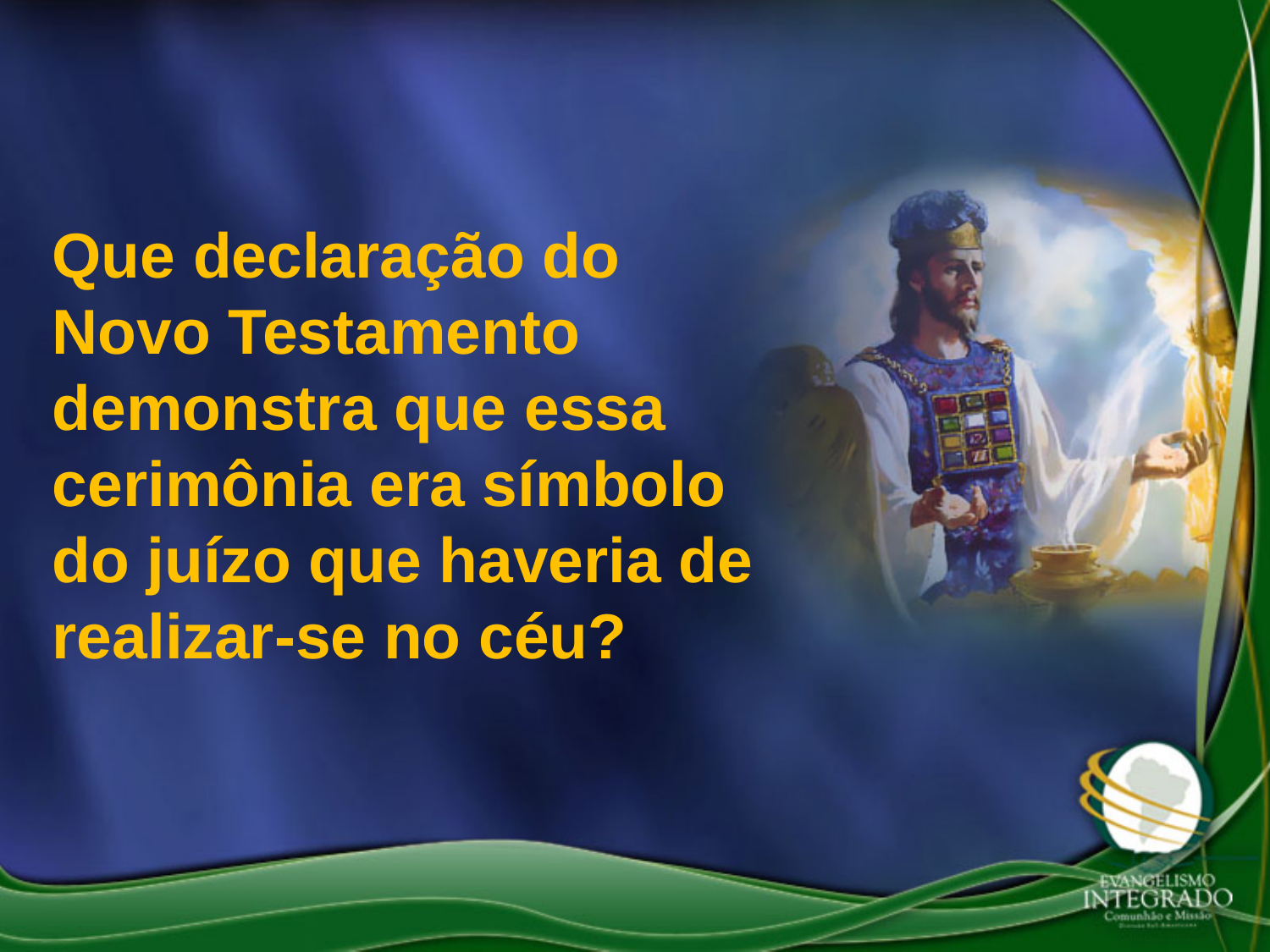

Que declaração do Novo Testamento demonstra que essa cerimônia era símbolo do juízo que haveria de realizar-se no céu?